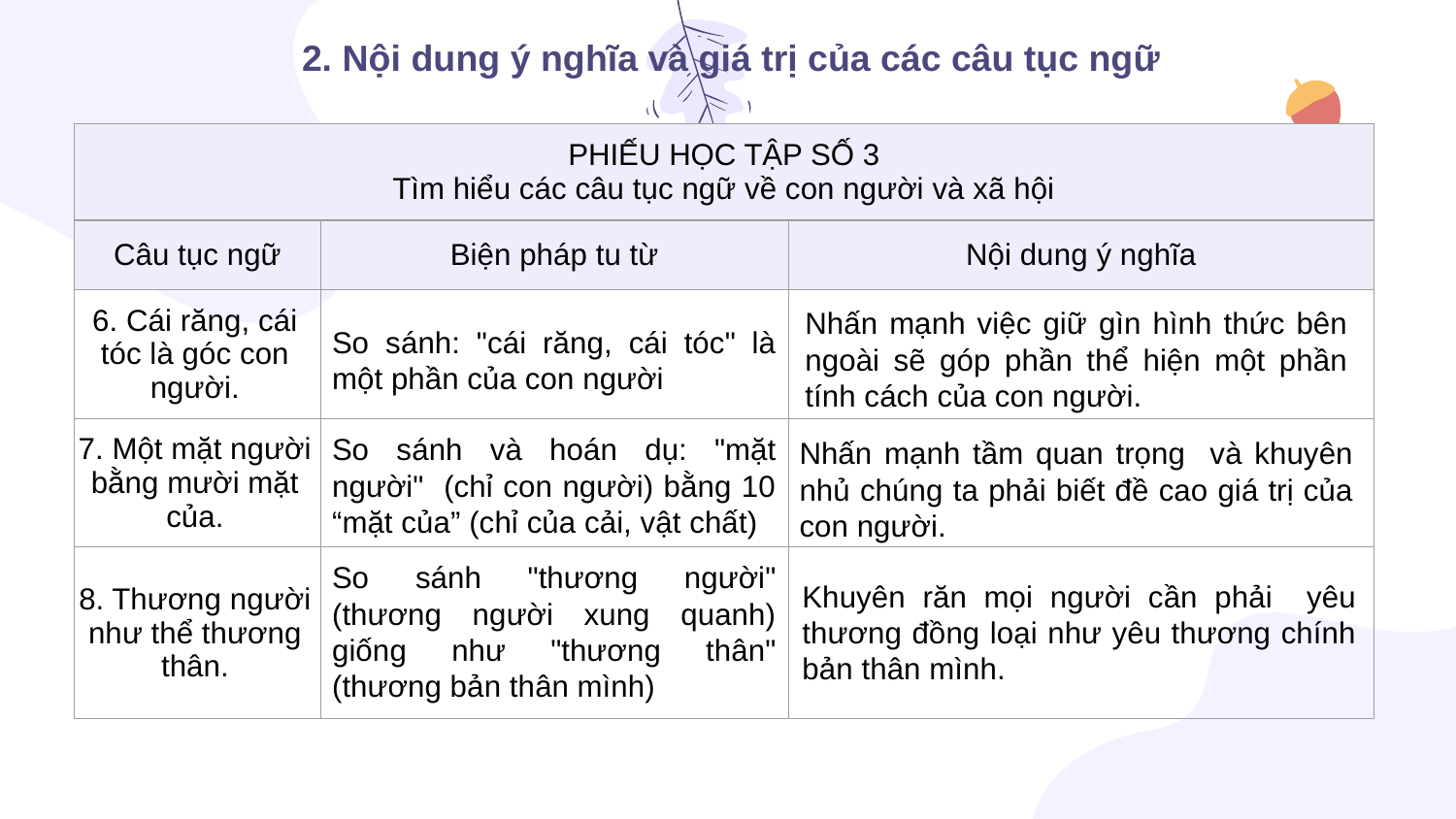

# 2. Nội dung ý nghĩa và giá trị của các câu tục ngữ

| PHIẾU HỌC TẬP SỐ 3 Tìm hiểu các câu tục ngữ về con người và xã hội |  |  |
| --- | --- | --- |
| Câu tục ngữ | Biện pháp tu từ | Nội dung ý nghĩa |
| 6. Cái răng, cái tóc là góc con người. |  |  |
| 7. Một mặt người bằng mười mặt của. |  |  |
| 8. Thương người như thể thương thân. |  |  |
Nhấn mạnh việc giữ gìn hình thức bên ngoài sẽ góp phần thể hiện một phần tính cách của con người.
So sánh: "cái răng, cái tóc" là một phần của con người
So sánh và hoán dụ: "mặt người"  (chỉ con người) bằng 10 “mặt của” (chỉ của cải, vật chất)
Nhấn mạnh tầm quan trọng  và khuyên nhủ chúng ta phải biết đề cao giá trị của con người.
So sánh "thương người" (thương người xung quanh) giống như "thương thân" (thương bản thân mình)
Khuyên răn mọi người cần phải  yêu thương đồng loại như yêu thương chính bản thân mình.